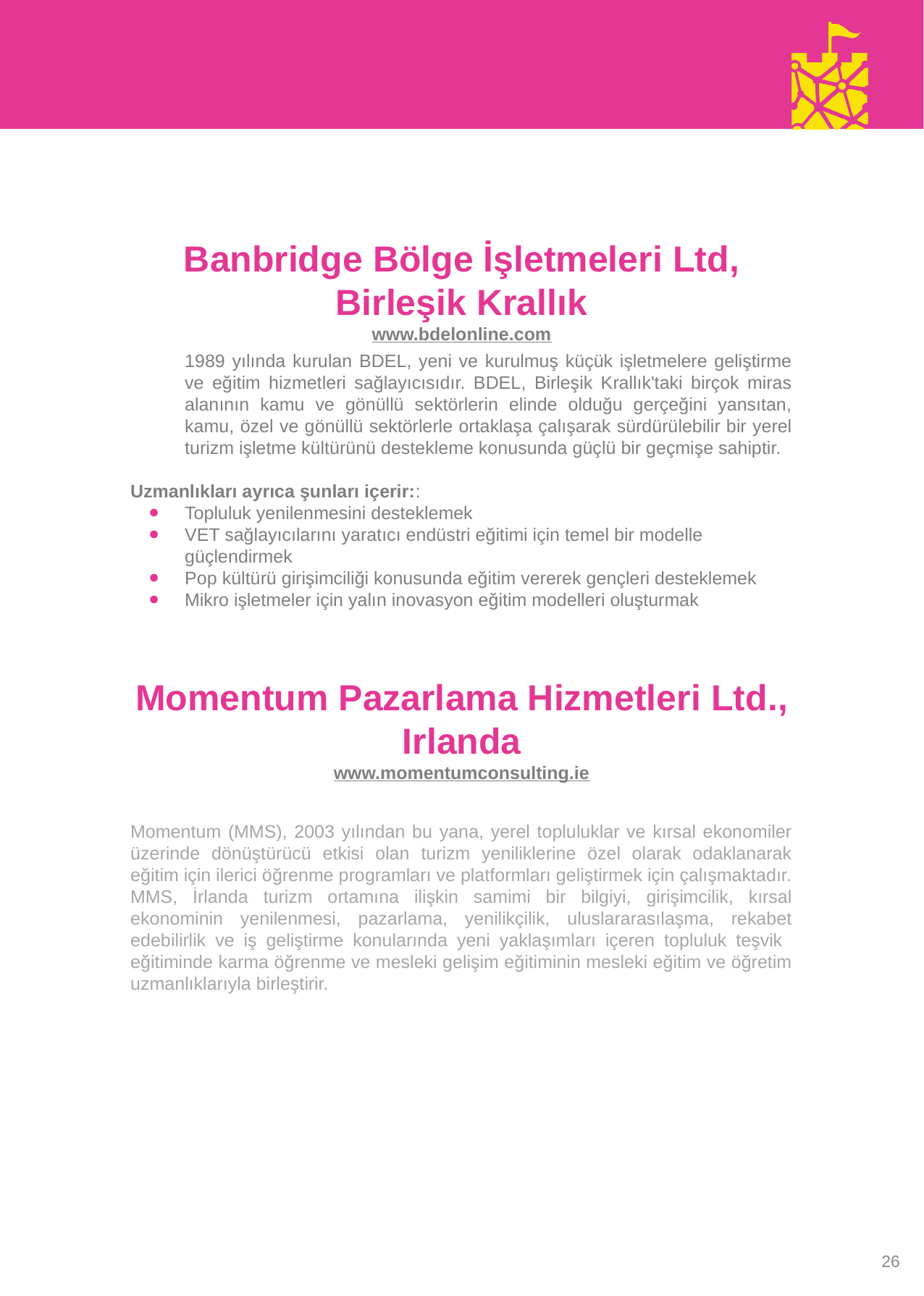

Banbridge Bölge İşletmeleri Ltd, Birleşik Krallık
www.bdelonline.com
	1989 yılında kurulan BDEL, yeni ve kurulmuş küçük işletmelere geliştirme ve eğitim hizmetleri sağlayıcısıdır. BDEL, Birleşik Krallık'taki birçok miras alanının kamu ve gönüllü sektörlerin elinde olduğu gerçeğini yansıtan, kamu, özel ve gönüllü sektörlerle ortaklaşa çalışarak sürdürülebilir bir yerel turizm işletme kültürünü destekleme konusunda güçlü bir geçmişe sahiptir.

Uzmanlıkları ayrıca şunları içerir::
Topluluk yenilenmesini desteklemek
VET sağlayıcılarını yaratıcı endüstri eğitimi için temel bir modelle güçlendirmek
Pop kültürü girişimciliği konusunda eğitim vererek gençleri desteklemek
Mikro işletmeler için yalın inovasyon eğitim modelleri oluşturmak

Momentum Pazarlama Hizmetleri Ltd., Irlanda
www.momentumconsulting.ie

Momentum (MMS), 2003 yılından bu yana, yerel topluluklar ve kırsal ekonomiler üzerinde dönüştürücü etkisi olan turizm yeniliklerine özel olarak odaklanarak eğitim için ilerici öğrenme programları ve platformları geliştirmek için çalışmaktadır. MMS, İrlanda turizm ortamına ilişkin samimi bir bilgiyi, girişimcilik, kırsal ekonominin yenilenmesi, pazarlama, yenilikçilik, uluslararasılaşma, rekabet edebilirlik ve iş geliştirme konularında yeni yaklaşımları içeren topluluk teşvik  eğitiminde karma öğrenme ve mesleki gelişim eğitiminin mesleki eğitim ve öğretim uzmanlıklarıyla birleştirir.

26